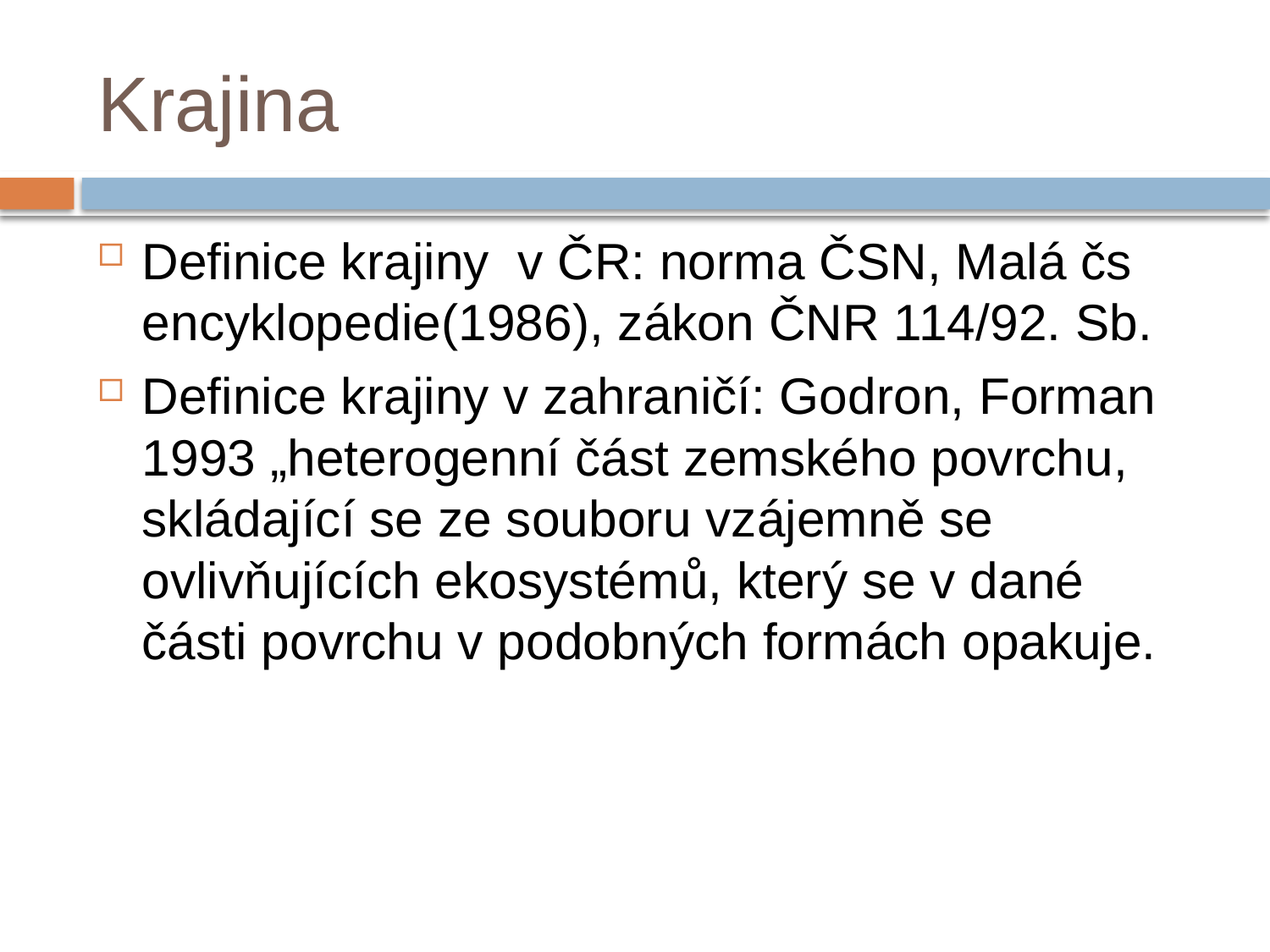

# Krajina
Definice krajiny  v ČR: norma ČSN, Malá čs encyklopedie(1986), zákon ČNR 114/92. Sb.
Definice krajiny v zahraničí: Godron, Forman 1993 „heterogenní část zemského povrchu, skládající se ze souboru vzájemně se ovlivňujících ekosystémů, který se v dané části povrchu v podobných formách opakuje.